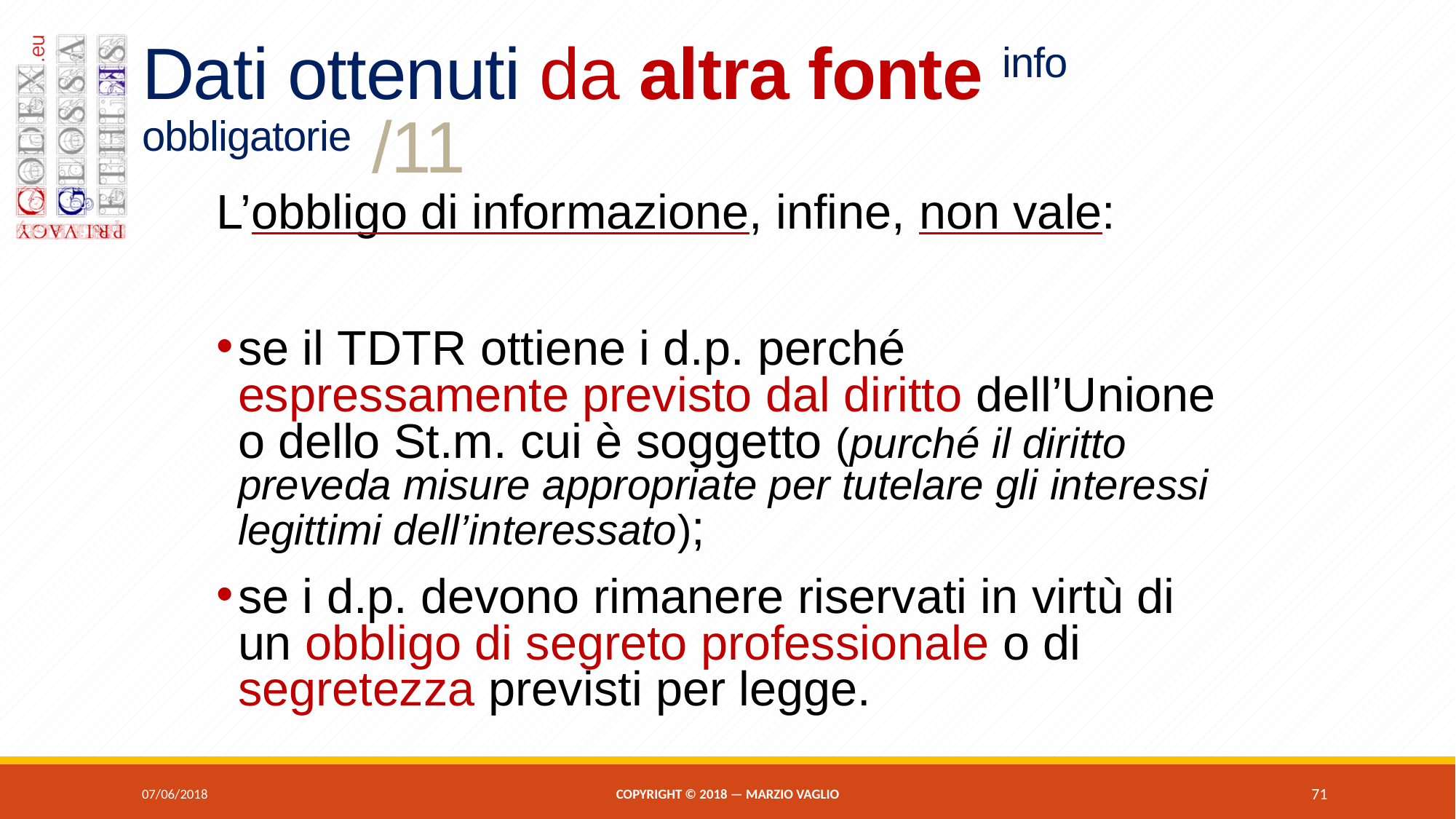

# Dati ottenuti da altra fonte info obbligatorie /11
L’obbligo di informazione, infine, non vale:

se il tdtr ottiene i d.p. perché espressamente previsto dal diritto dell’Unione o dello St.m. cui è soggetto (purché il diritto preveda misure appropriate per tutelare gli interessi legittimi dell’interessato);
se i d.p. devono rimanere riservati in virtù di un obbligo di segreto professionale o di segretezza previsti per legge.
07/06/2018
Copyright © 2018 — Marzio Vaglio
71